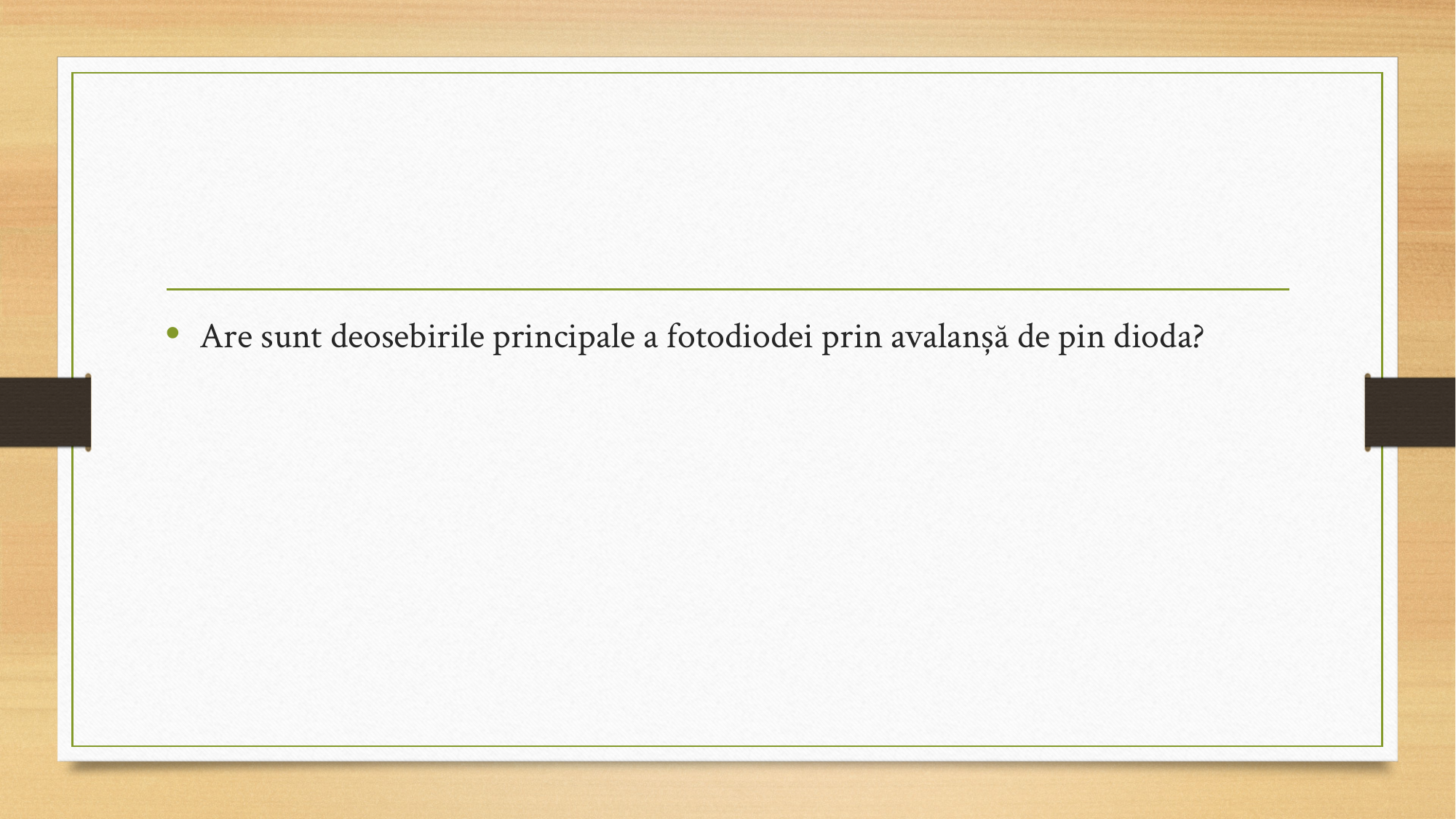

#
Are sunt deosebirile principale a fotodiodei prin avalanșă de pin dioda?